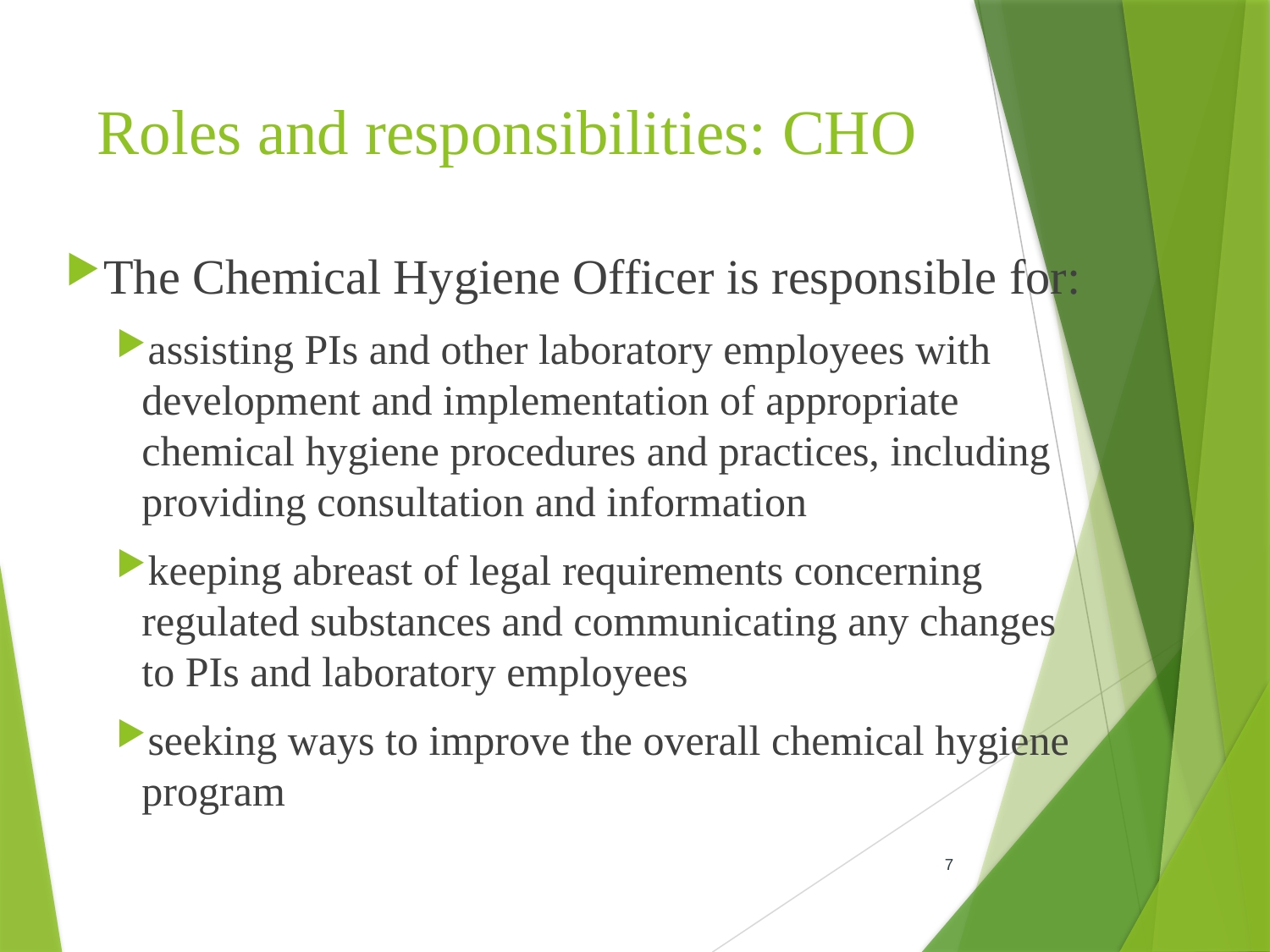

# Roles and responsibilities: CHO
The Chemical Hygiene Officer is responsible for:
assisting PIs and other laboratory employees with development and implementation of appropriate chemical hygiene procedures and practices, including providing consultation and information
keeping abreast of legal requirements concerning regulated substances and communicating any changes to PIs and laboratory employees
seeking ways to improve the overall chemical hygiene program

7